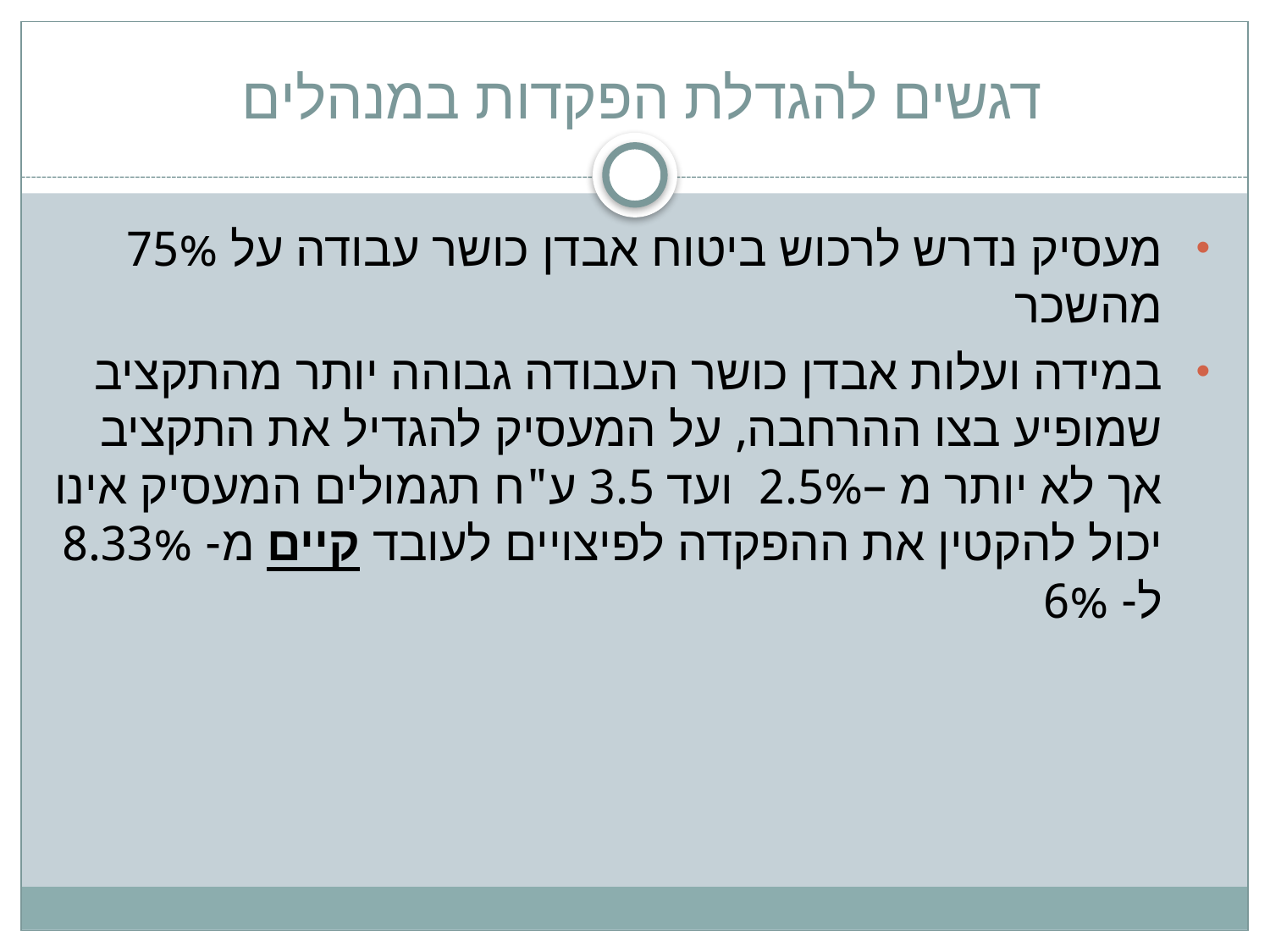

# דגשים להגדלת הפקדות במנהלים
מעסיק נדרש לרכוש ביטוח אבדן כושר עבודה על 75% מהשכר
במידה ועלות אבדן כושר העבודה גבוהה יותר מהתקציב שמופיע בצו ההרחבה, על המעסיק להגדיל את התקציב אך לא יותר מ –2.5%  ועד 3.5 ע"ח תגמולים המעסיק אינו יכול להקטין את ההפקדה לפיצויים לעובד קיים מ- 8.33% ל- 6%